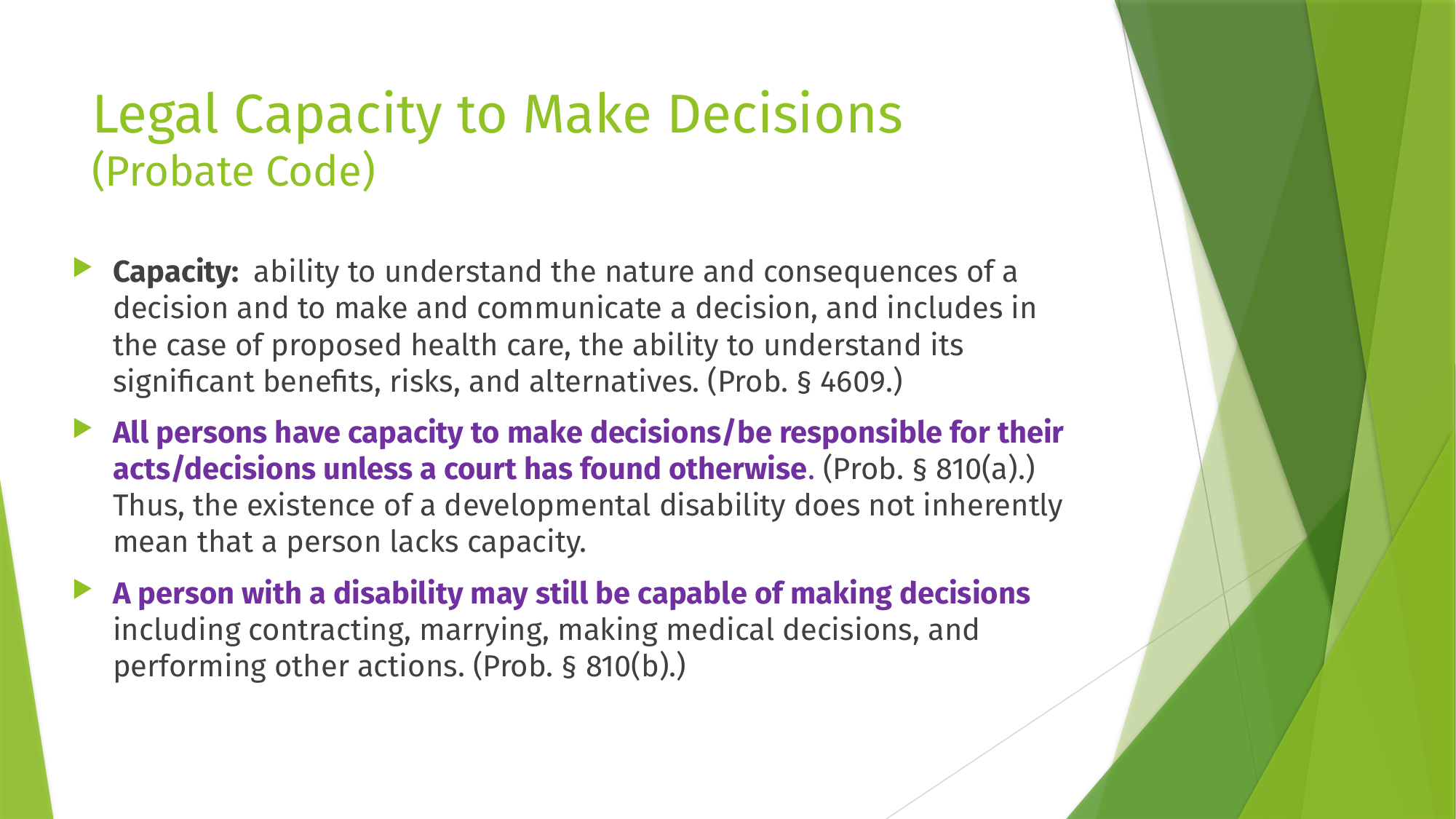

# Legal Capacity to Make Decisions (Probate Code)
Capacity:  ability to understand the nature and consequences of a decision and to make and communicate a decision, and includes in the case of proposed health care, the ability to understand its significant benefits, risks, and alternatives. (Prob. § 4609.)
All persons have capacity to make decisions/be responsible for their acts/decisions unless a court has found otherwise. (Prob. § 810(a).) Thus, the existence of a developmental disability does not inherently mean that a person lacks capacity.
A person with a disability may still be capable of making decisions including contracting, marrying, making medical decisions, and performing other actions. (Prob. § 810(b).)